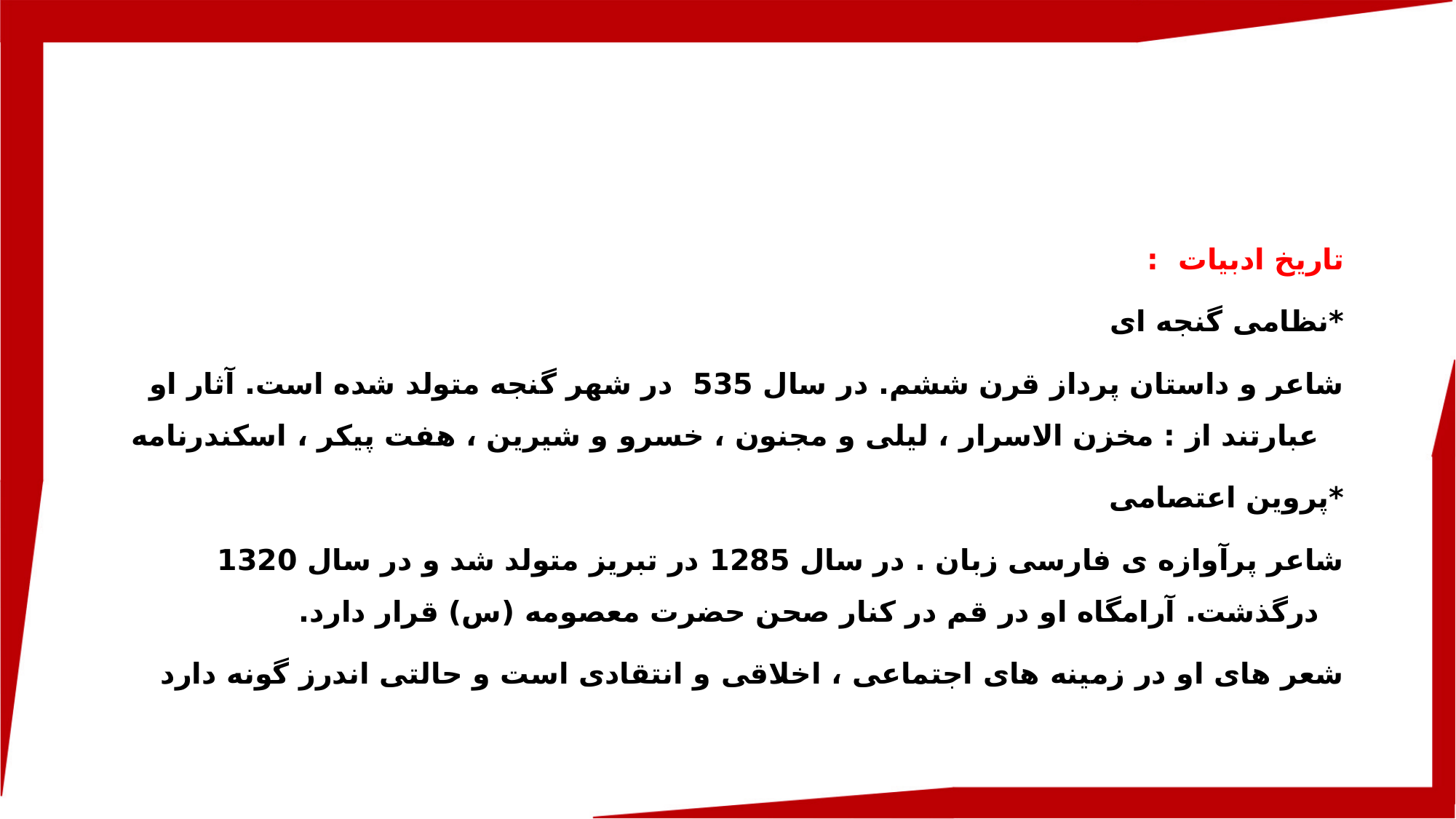

#
تاریخ ادبیات  :
*نظامی گنجه ای
شاعر و داستان پرداز قرن ششم. در سال 535  در شهر گنجه متولد شده است. آثار او عبارتند از : مخزن الاسرار ، لیلی و مجنون ، خسرو و شیرین ، هفت پیکر ، اسکندرنامه
*پروین اعتصامی
شاعر پرآوازه ی فارسی زبان . در سال 1285 در تبریز متولد شد و در سال 1320 درگذشت. آرامگاه او در قم در کنار صحن حضرت معصومه (س) قرار دارد.
شعر های او در زمینه های اجتماعی ، اخلاقی و انتقادی است و حالتی اندرز گونه دارد